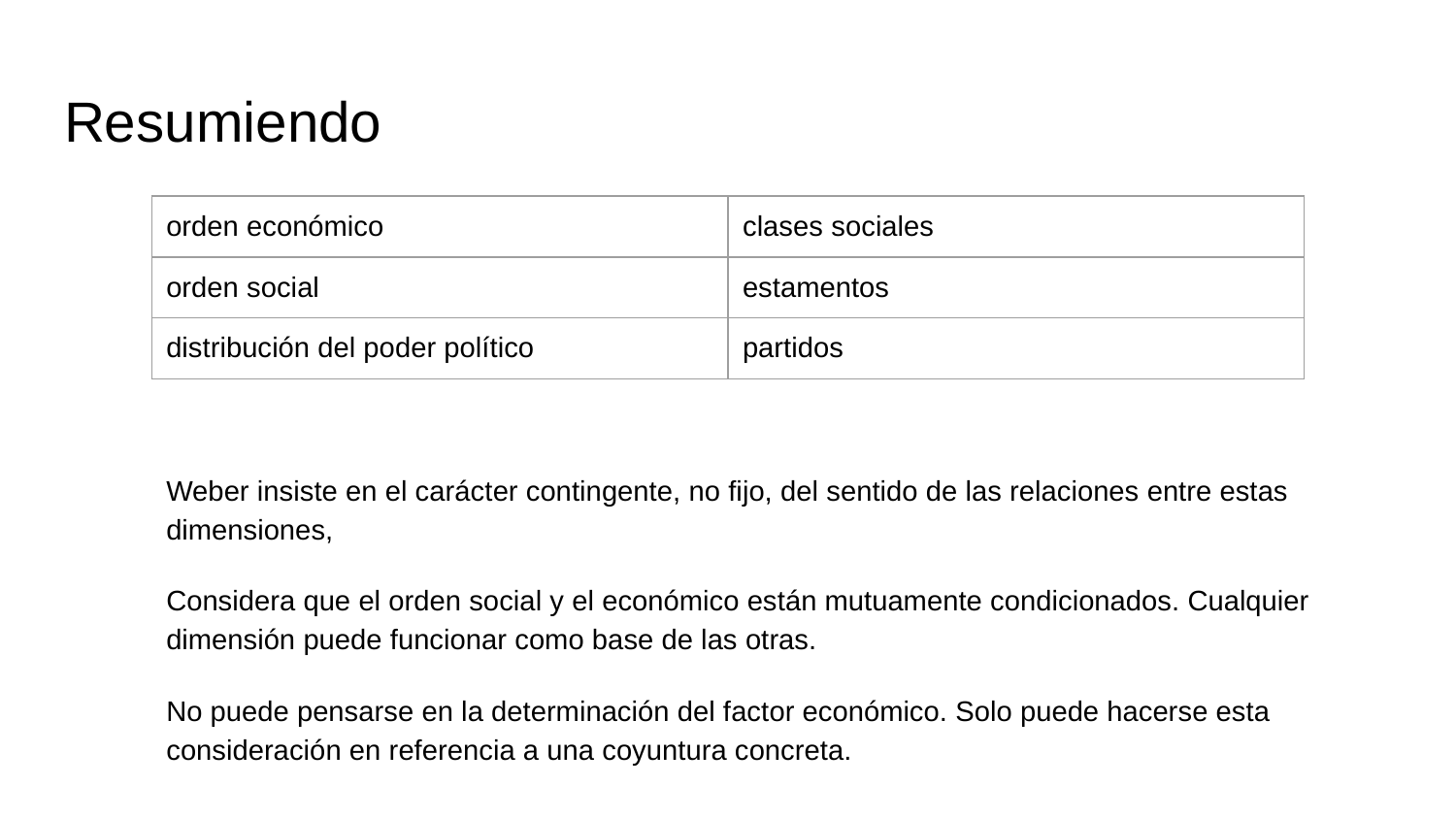

# Resumiendo
| orden económico | clases sociales |
| --- | --- |
| orden social | estamentos |
| distribución del poder político | partidos |
Weber insiste en el carácter contingente, no fijo, del sentido de las relaciones entre estas dimensiones,
Considera que el orden social y el económico están mutuamente condicionados. Cualquier dimensión puede funcionar como base de las otras.
No puede pensarse en la determinación del factor económico. Solo puede hacerse esta consideración en referencia a una coyuntura concreta.